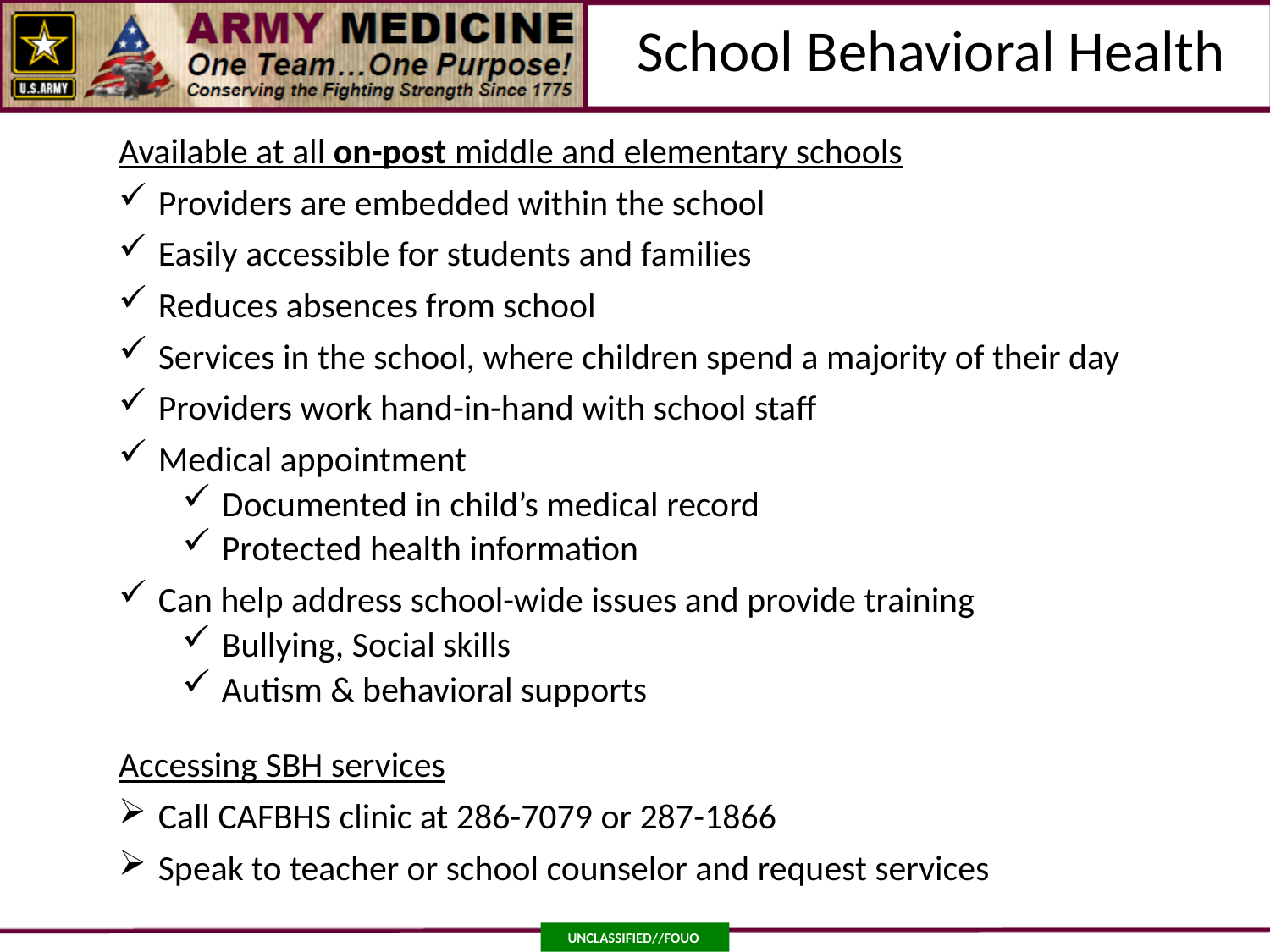

# School Behavioral Health
Available at all on-post middle and elementary schools
Providers are embedded within the school
Easily accessible for students and families
Reduces absences from school
Services in the school, where children spend a majority of their day
Providers work hand-in-hand with school staff
Medical appointment
Documented in child’s medical record
Protected health information
Can help address school-wide issues and provide training
Bullying, Social skills
Autism & behavioral supports

Accessing SBH services
Call CAFBHS clinic at 286-7079 or 287-1866
Speak to teacher or school counselor and request services

Unclassified//FOUO